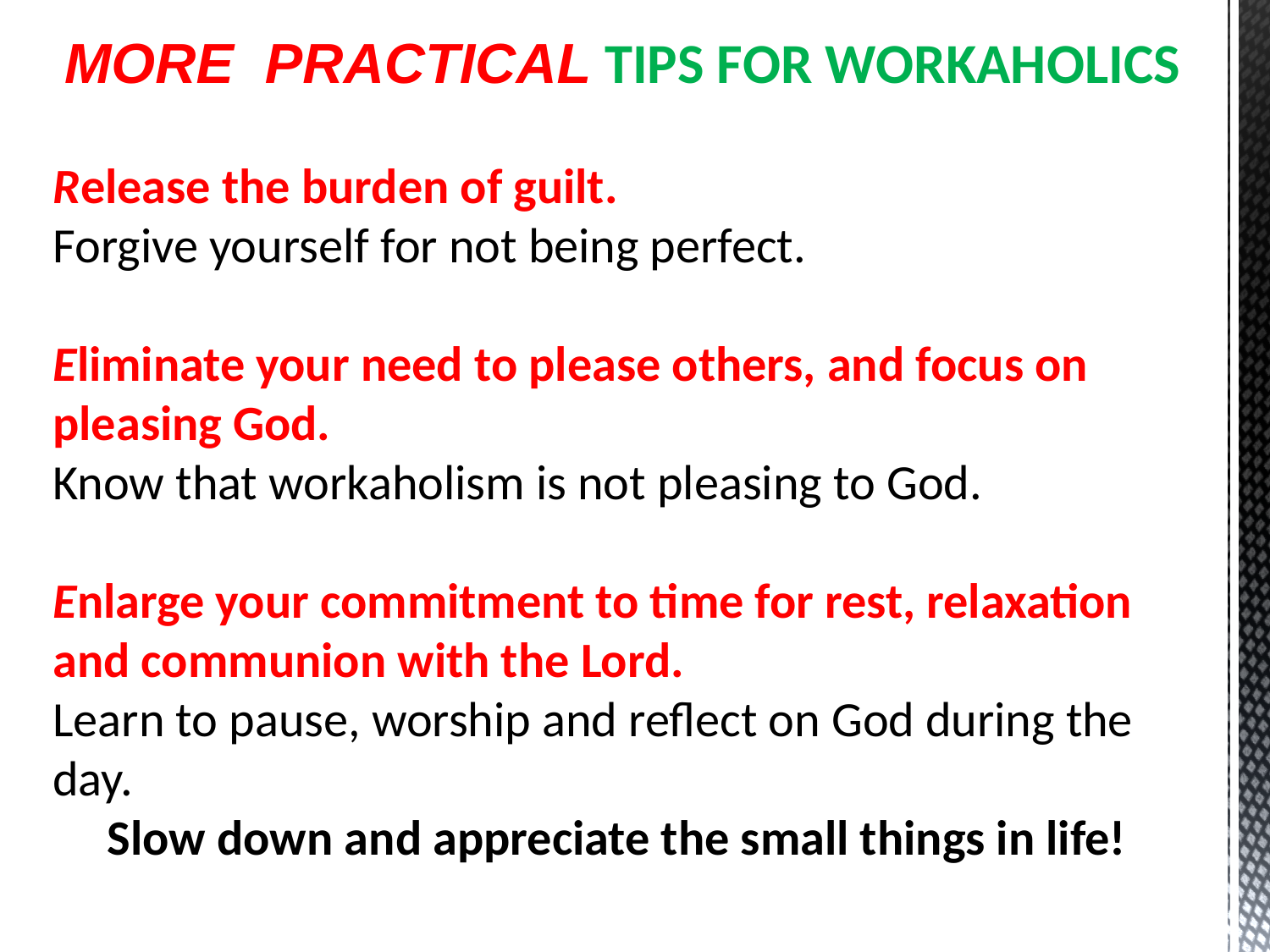

MORE  PRACTICAL TIPS FOR WORKAHOLICS

Release the burden of guilt.
Forgive yourself for not being perfect.

Eliminate your need to please others, and focus on pleasing God.
Know that workaholism is not pleasing to God.

Enlarge your commitment to time for rest, relaxation and communion with the Lord.
Learn to pause, worship and reflect on God during the day.
Slow down and appreciate the small things in life!